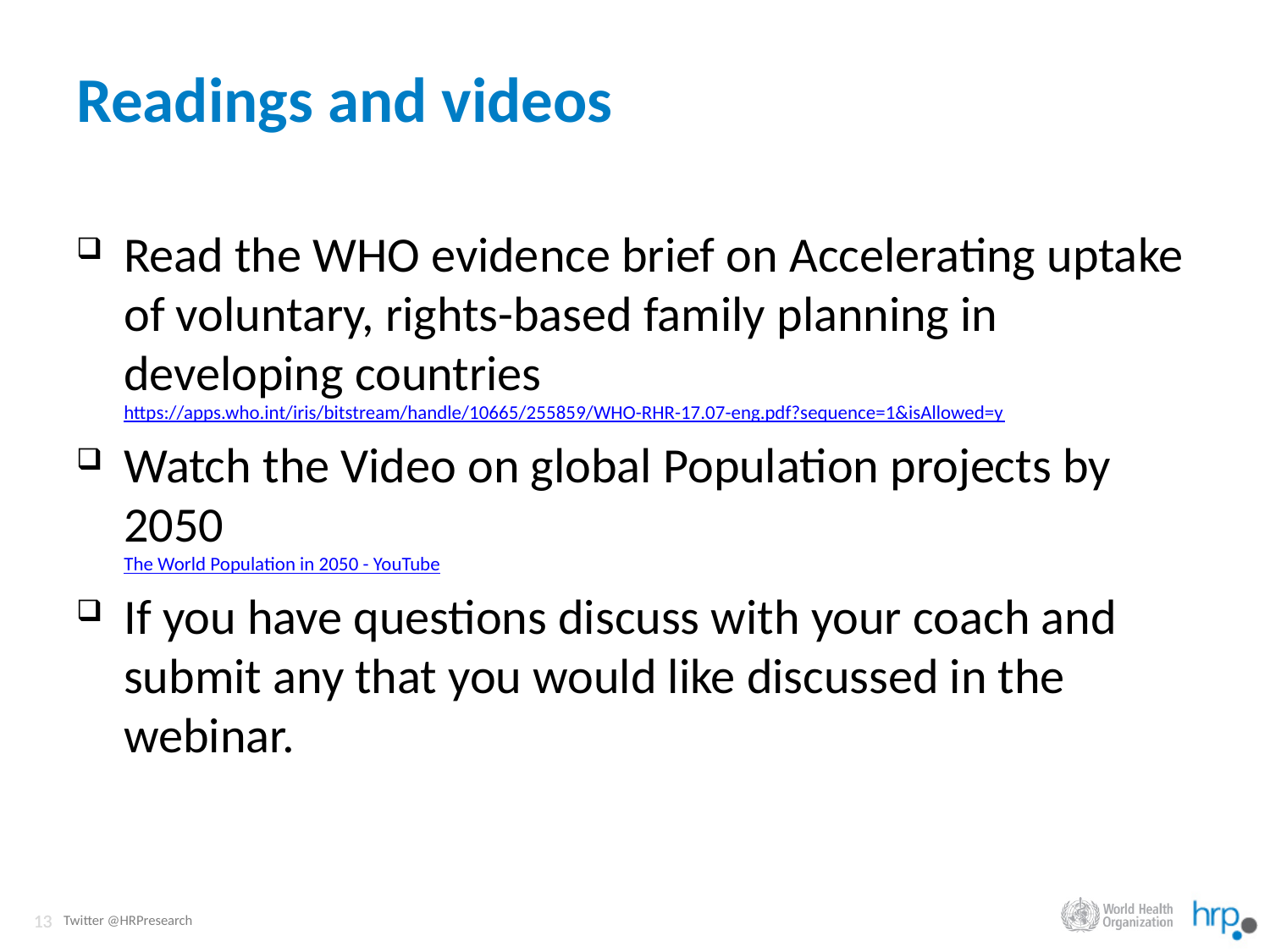

# Readings and videos
Read the WHO evidence brief on Accelerating uptake of voluntary, rights-based family planning in developing countries
https://apps.who.int/iris/bitstream/handle/10665/255859/WHO-RHR-17.07-eng.pdf?sequence=1&isAllowed=y
Watch the Video on global Population projects by 2050
The World Population in 2050 - YouTube
If you have questions discuss with your coach and submit any that you would like discussed in the webinar.